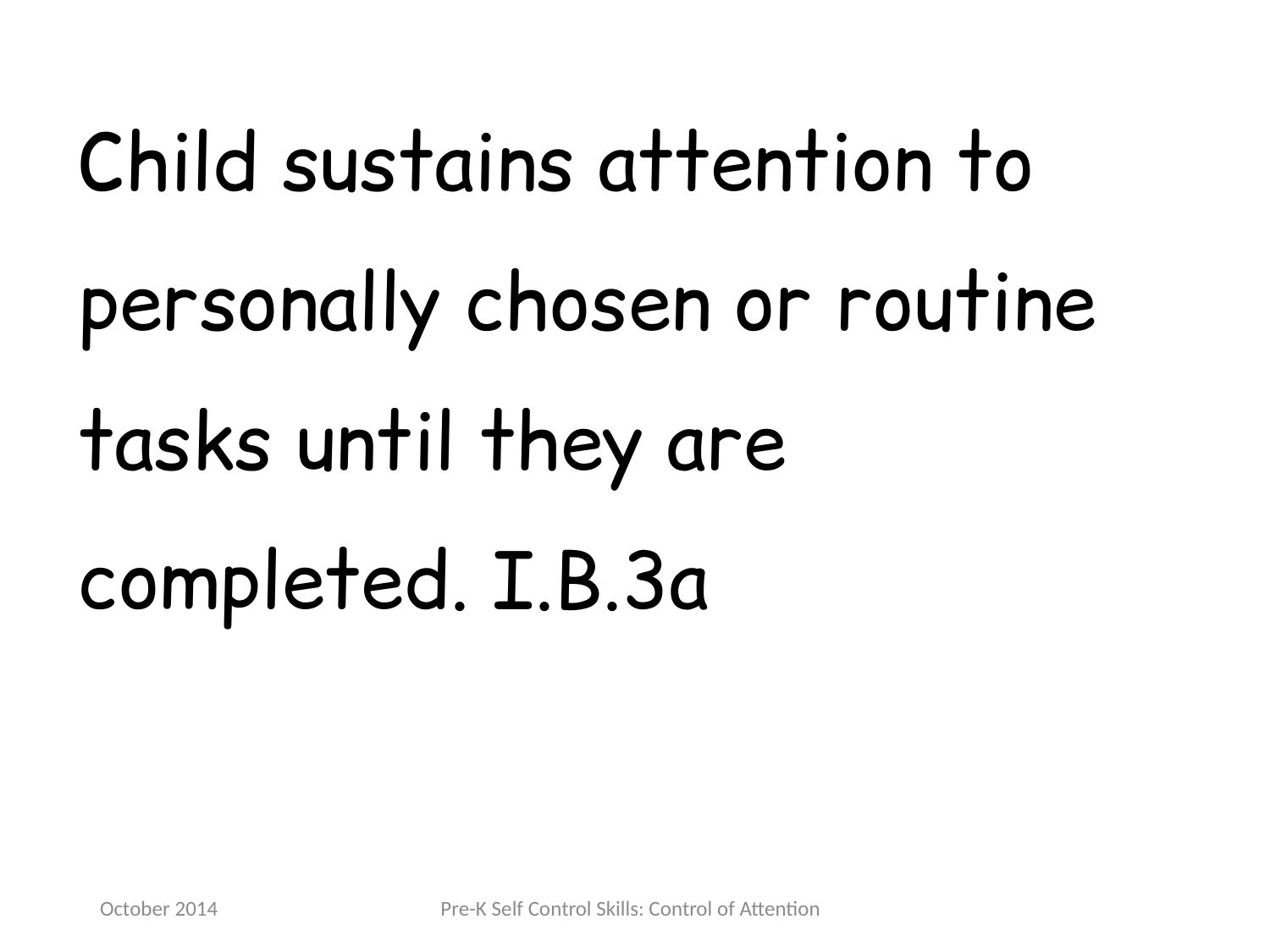

Child sustains attention to personally chosen or routine tasks until they are completed. I.B.3a
October 2014
Pre-K Self Control Skills: Control of Attention